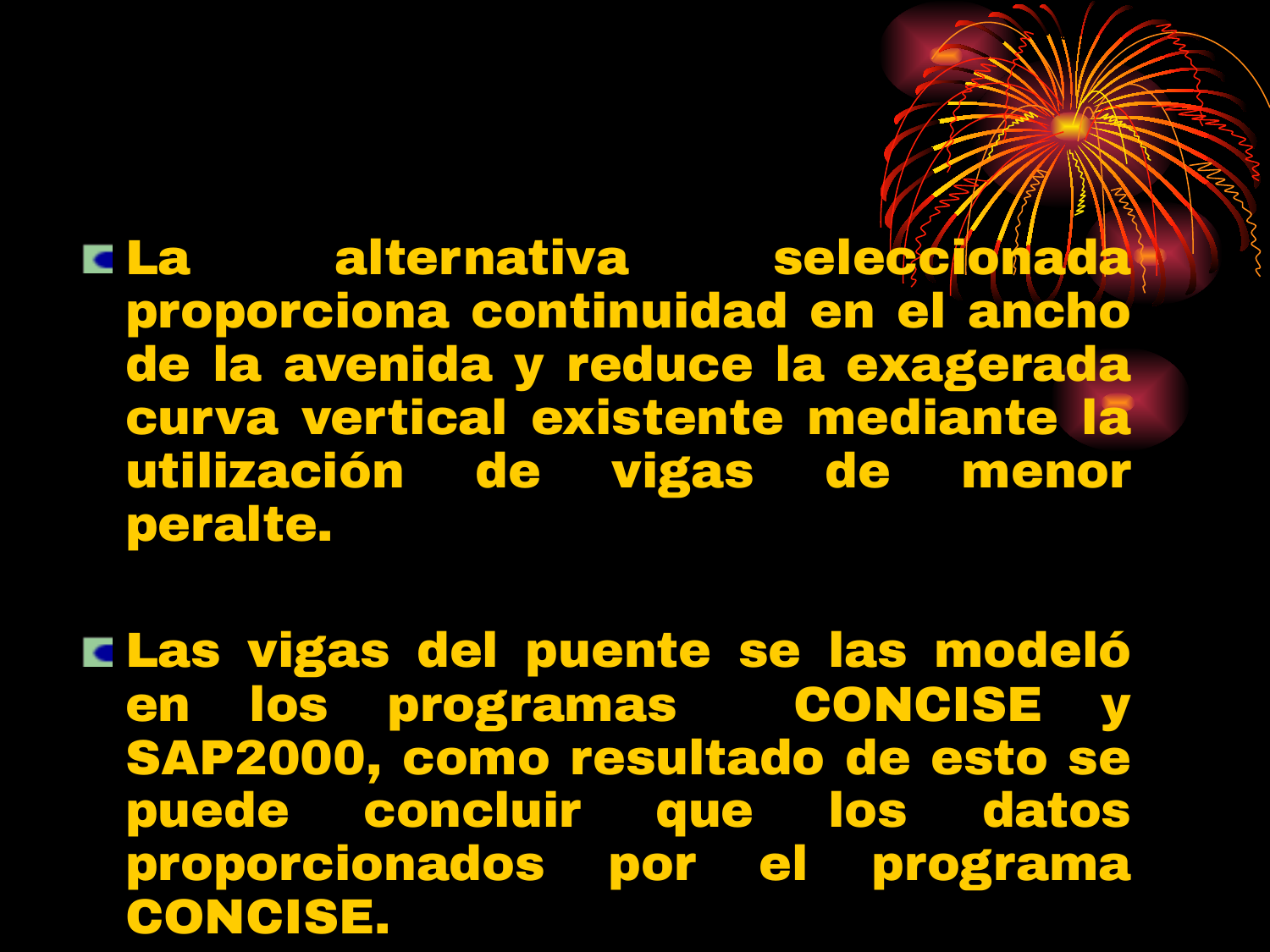

La alternativa seleccionada proporciona continuidad en el ancho de la avenida y reduce la exagerada curva vertical existente mediante la utilización de vigas de menor peralte.

Las vigas del puente se las modeló en los programas  CONCISE y SAP2000, como resultado de esto se puede concluir que los datos proporcionados por el programa CONCISE.